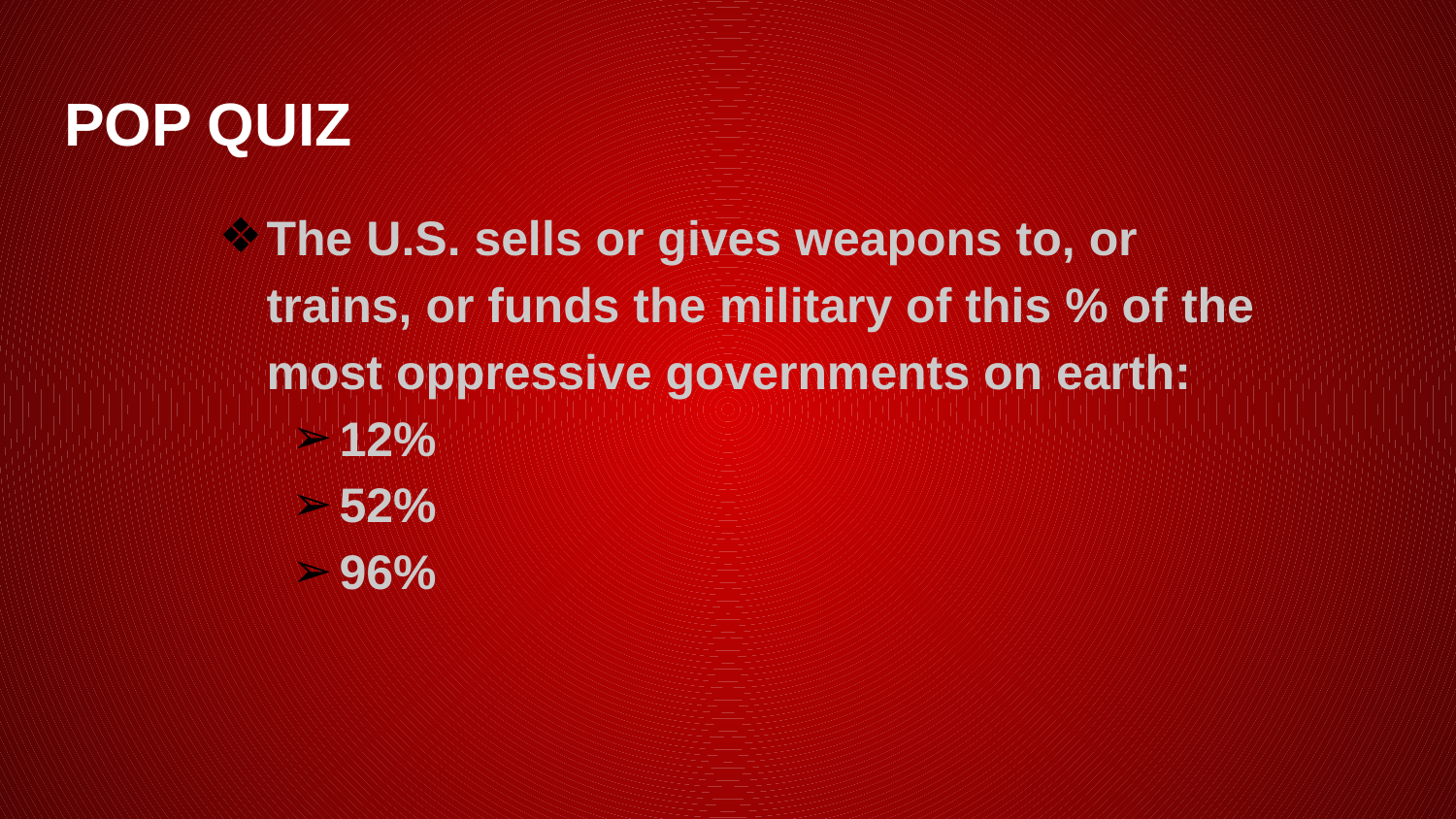

# POP QUIZ
The U.S. sells or gives weapons to, or trains, or funds the military of this % of the most oppressive governments on earth:
12%
52%
96%